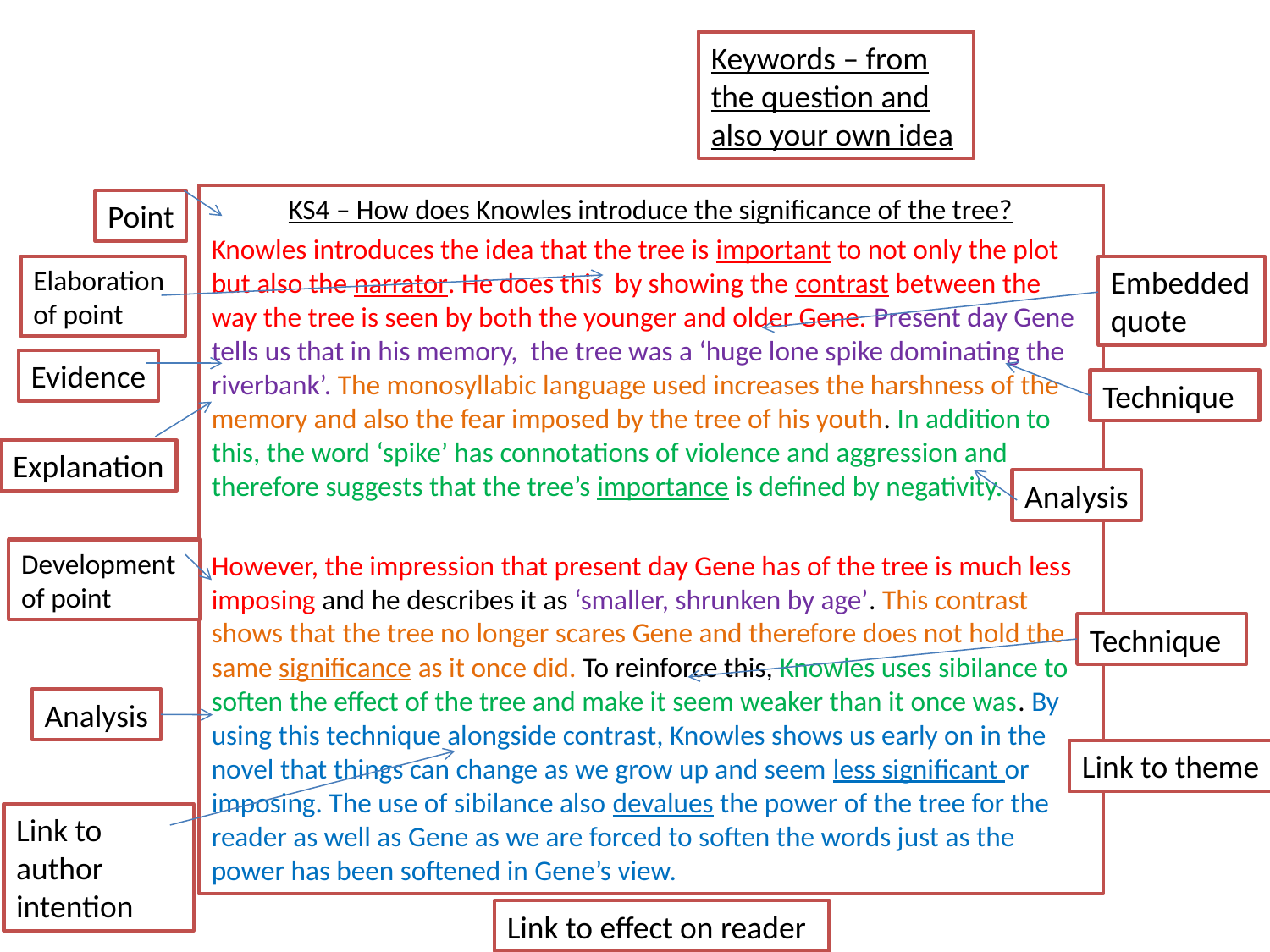

Keywords – from the question and also your own idea
KS4 – How does Knowles introduce the significance of the tree?
Knowles introduces the idea that the tree is important to not only the plot but also the narrator. He does this  by showing the contrast between the way the tree is seen by both the younger and older Gene. Present day Gene tells us that in his memory,  the tree was a ‘huge lone spike dominating the riverbank’. The monosyllabic language used increases the harshness of the memory and also the fear imposed by the tree of his youth. In addition to this, the word ‘spike’ has connotations of violence and aggression and therefore suggests that the tree’s importance is defined by negativity.

However, the impression that present day Gene has of the tree is much less imposing and he describes it as ‘smaller, shrunken by age’. This contrast shows that the tree no longer scares Gene and therefore does not hold the same significance as it once did. To reinforce this, Knowles uses sibilance to soften the effect of the tree and make it seem weaker than it once was. By using this technique alongside contrast, Knowles shows us early on in the novel that things can change as we grow up and seem less significant or imposing. The use of sibilance also devalues the power of the tree for the reader as well as Gene as we are forced to soften the words just as the power has been softened in Gene’s view.
Point
Elaboration of point
Embedded quote
Evidence
Technique
Explanation
Analysis
Development of point
Technique
Analysis
Link to theme
Link to author intention
Link to effect on reader